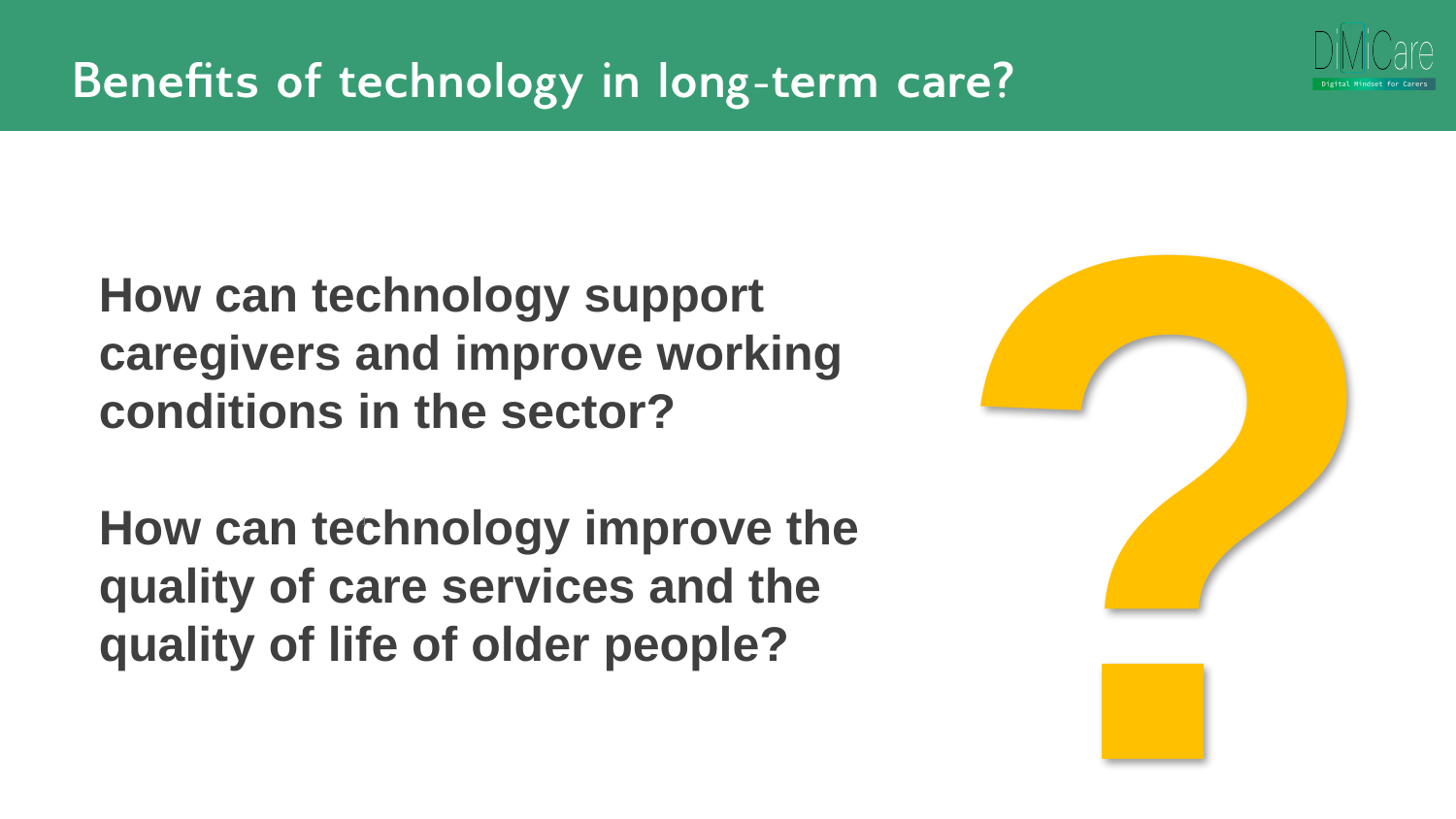

Benefits of technology in long-term care?

?

How can technology support caregivers and improve working conditions in the sector?

How can technology improve the quality of care services and the quality of life of older people?

1